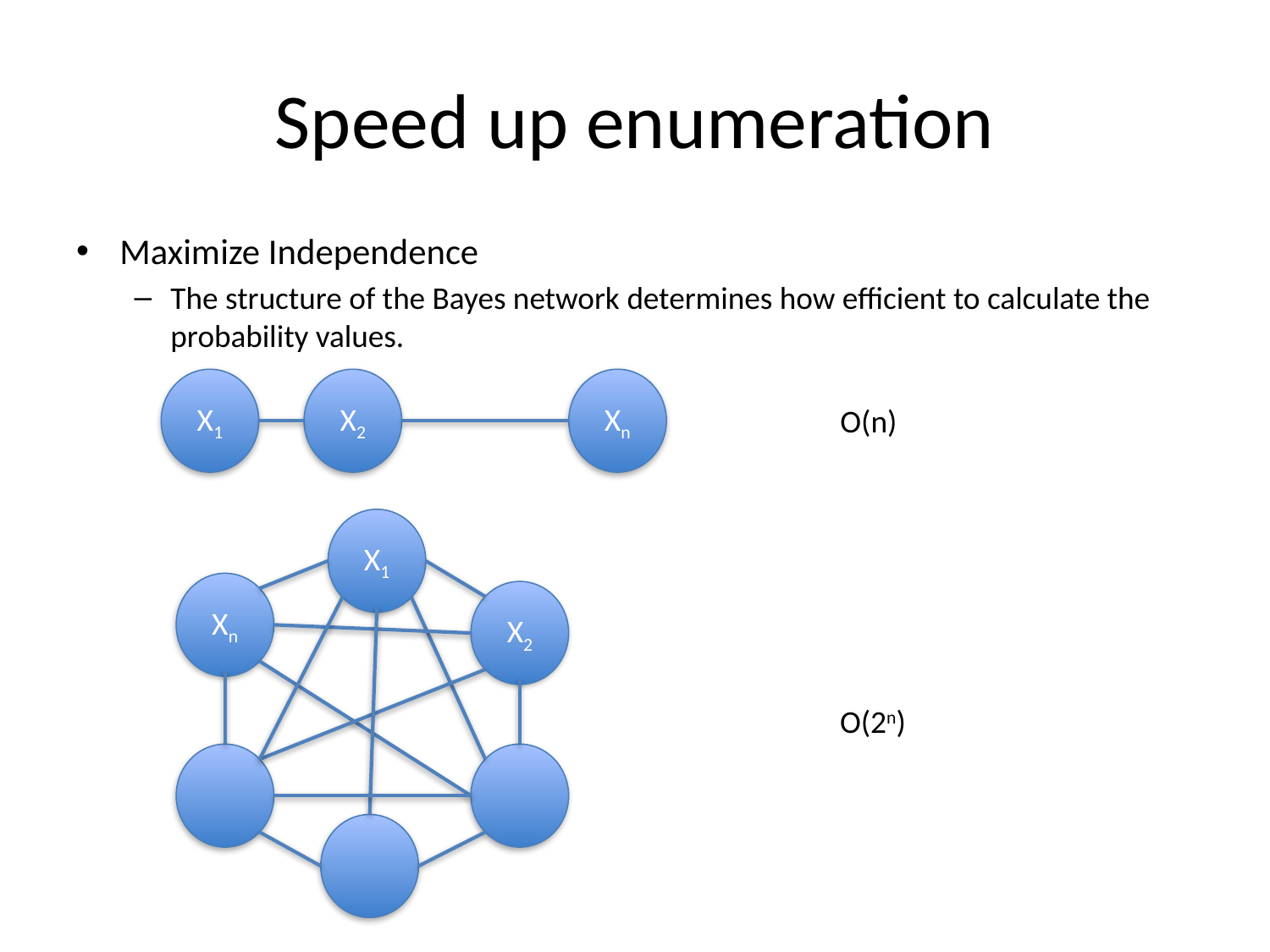

# Speed up enumeration
Maximize Independence
The structure of the Bayes network determines how efficient to calculate the probability values.

X1
X2
Xn
O(n)
X1
Xn
X2

O(2n)